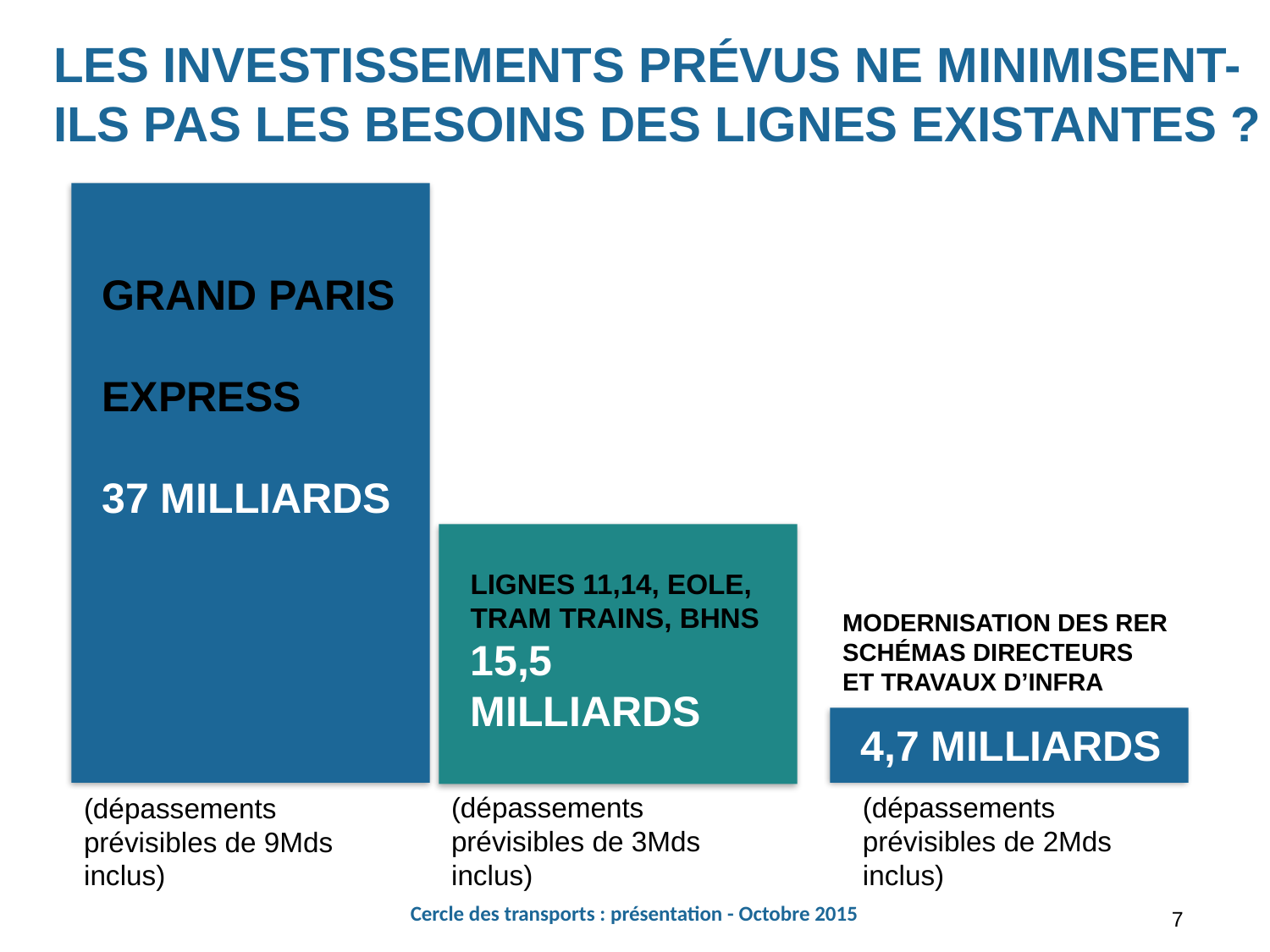

# LES INVESTISSEMENTS PRÉVUS NE MINIMISENT-ILS PAS LES BESOINS DES LIGNES EXISTANTES ?

GRAND PARIS
EXPRESS

37 MILLIARDS

LIGNES 11,14, EOLE, TRAM TRAINS, BHNS
15,5 MILLIARDS
MODERNISATION DES RER
SCHÉMAS DIRECTEURS
ET TRAVAUX D’INFRA

4,7 MILLIARDS

(dépassements prévisibles de 2Mds inclus)
(dépassements prévisibles de 3Mds inclus)

(dépassements prévisibles de 9Mds inclus)
7